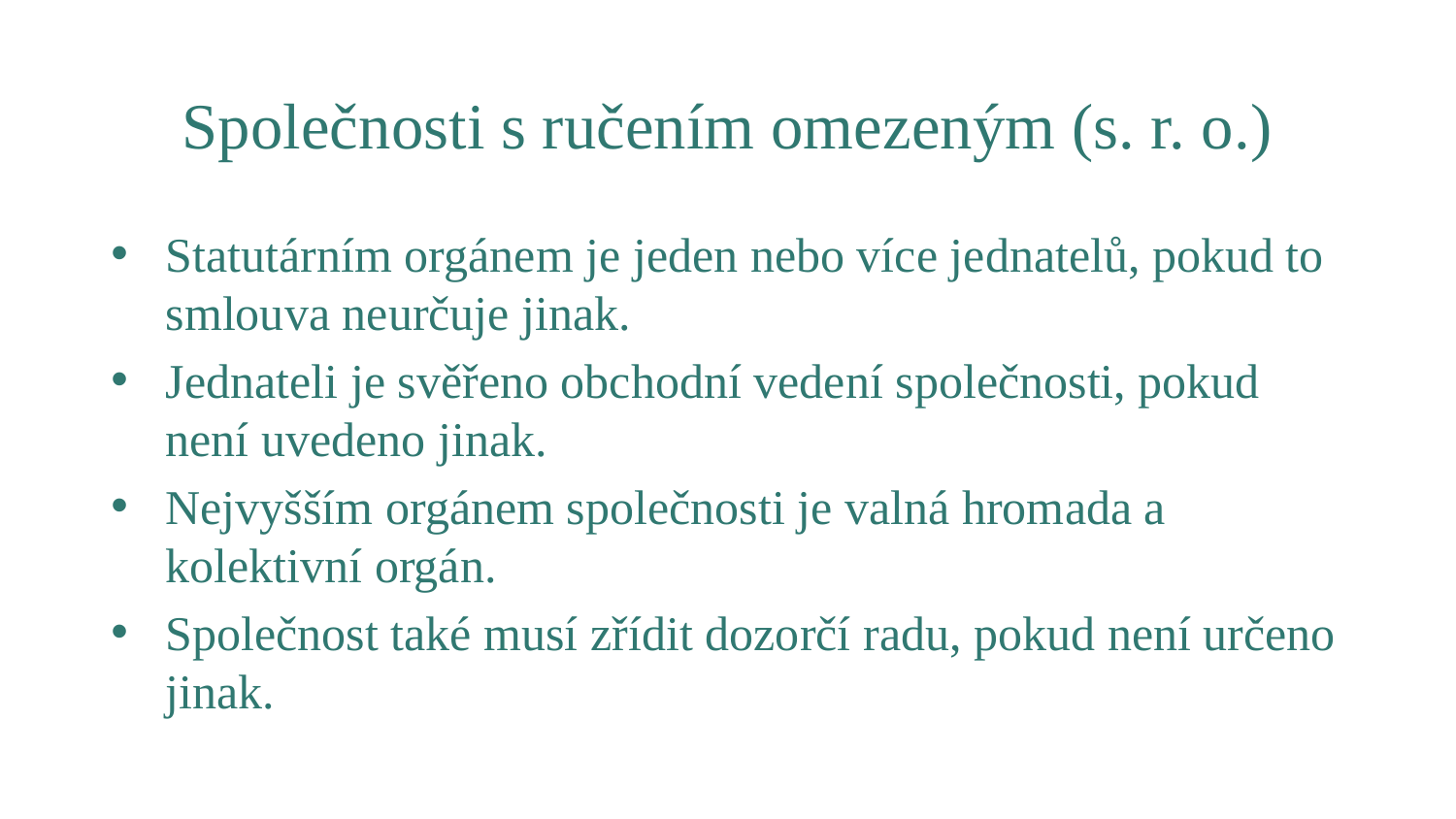

# Společnosti s ručením omezeným (s. r. o.)
Statutárním orgánem je jeden nebo více jednatelů, pokud to smlouva neurčuje jinak.
Jednateli je svěřeno obchodní vedení společnosti, pokud není uvedeno jinak.
Nejvyšším orgánem společnosti je valná hromada a kolektivní orgán.
Společnost také musí zřídit dozorčí radu, pokud není určeno jinak.